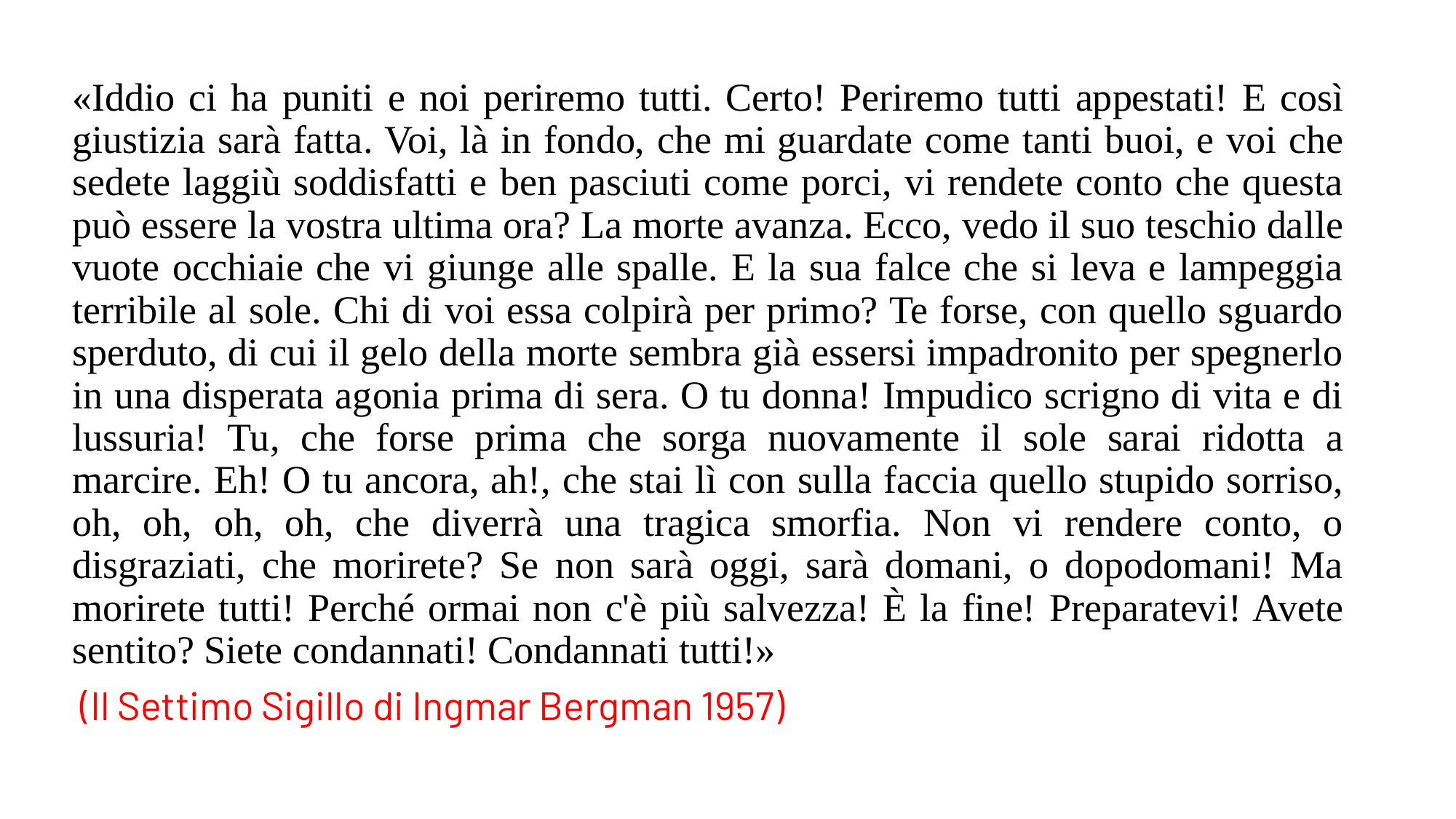

«Iddio ci ha puniti e noi periremo tutti. Certo! Periremo tutti appestati! E così giustizia sarà fatta. Voi, là in fondo, che mi guardate come tanti buoi, e voi che sedete laggiù soddisfatti e ben pasciuti come porci, vi rendete conto che questa può essere la vostra ultima ora? La morte avanza. Ecco, vedo il suo teschio dalle vuote occhiaie che vi giunge alle spalle. E la sua falce che si leva e lampeggia terribile al sole. Chi di voi essa colpirà per primo? Te forse, con quello sguardo sperduto, di cui il gelo della morte sembra già essersi impadronito per spegnerlo in una disperata agonia prima di sera. O tu donna! Impudico scrigno di vita e di lussuria! Tu, che forse prima che sorga nuovamente il sole sarai ridotta a marcire. Eh! O tu ancora, ah!, che stai lì con sulla faccia quello stupido sorriso, oh, oh, oh, oh, che diverrà una tragica smorfia. Non vi rendere conto, o disgraziati, che morirete? Se non sarà oggi, sarà domani, o dopodomani! Ma morirete tutti! Perché ormai non c'è più salvezza! È la fine! Preparatevi! Avete sentito? Siete condannati! Condannati tutti!»
 (Il Settimo Sigillo di Ingmar Bergman 1957)